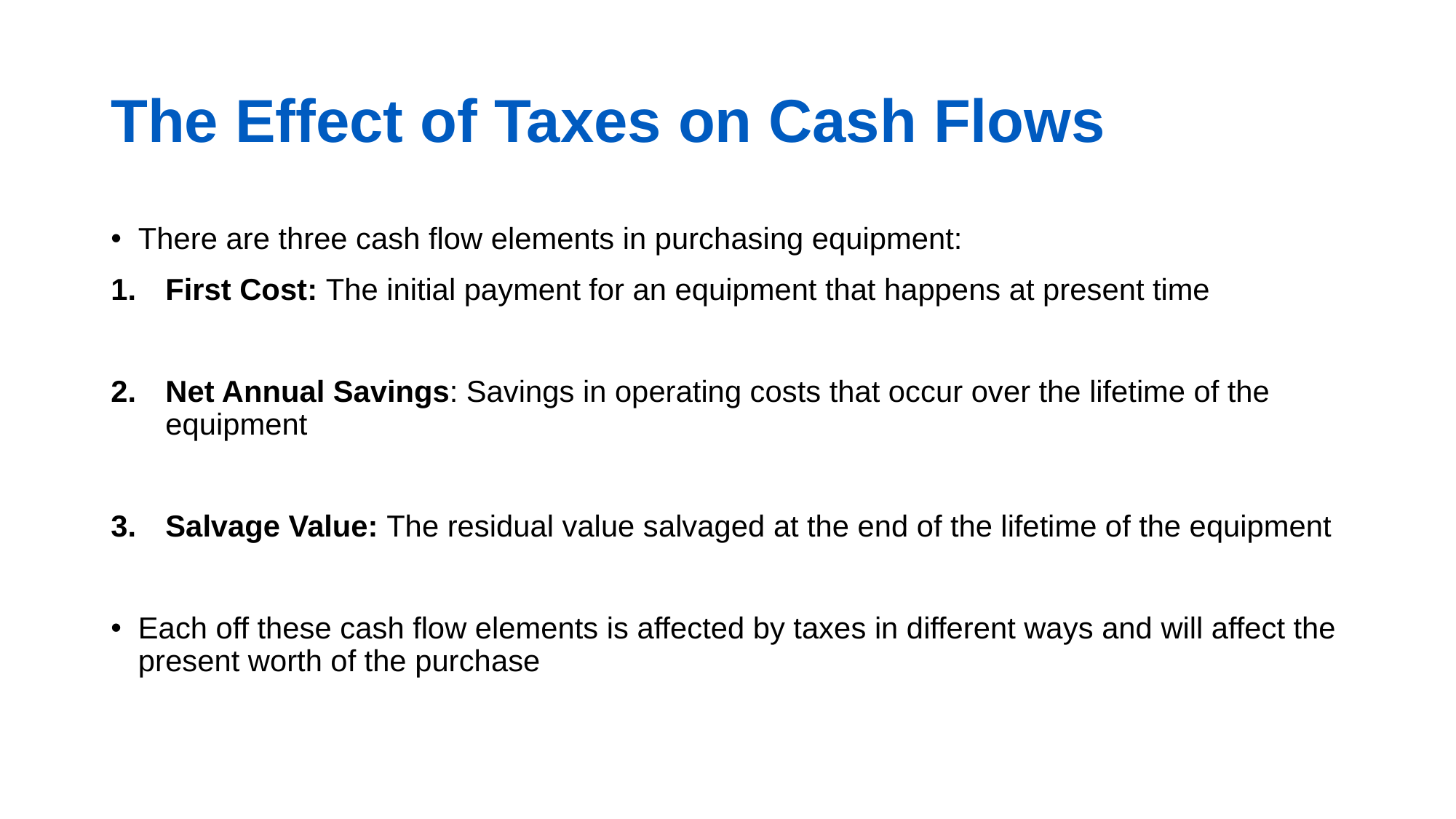

# The Effect of Taxes on Cash Flows
There are three cash flow elements in purchasing equipment:
First Cost: The initial payment for an equipment that happens at present time

Net Annual Savings: Savings in operating costs that occur over the lifetime of the equipment

Salvage Value: The residual value salvaged at the end of the lifetime of the equipment

Each off these cash flow elements is affected by taxes in different ways and will affect the present worth of the purchase